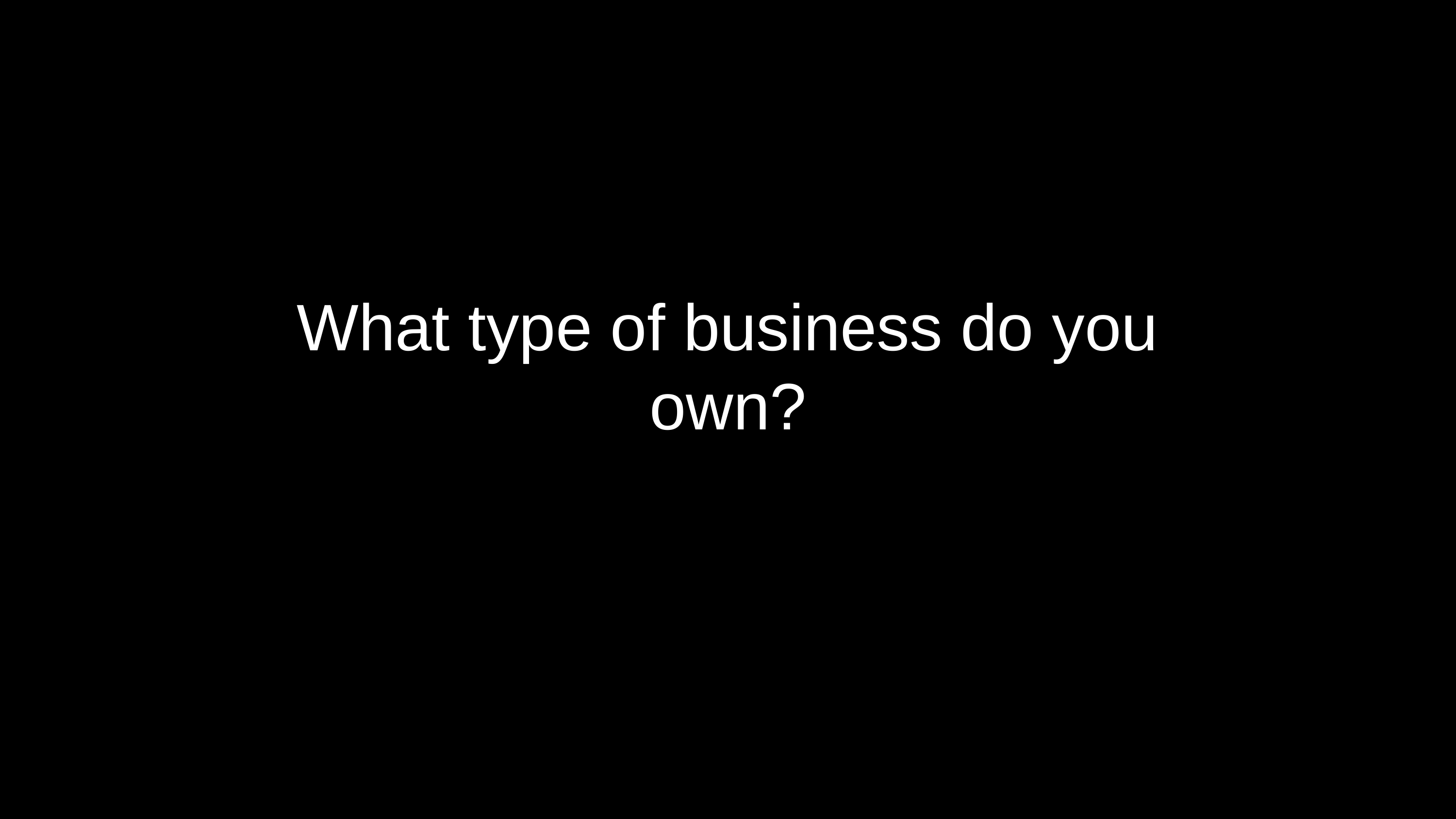

What type of business do you own?